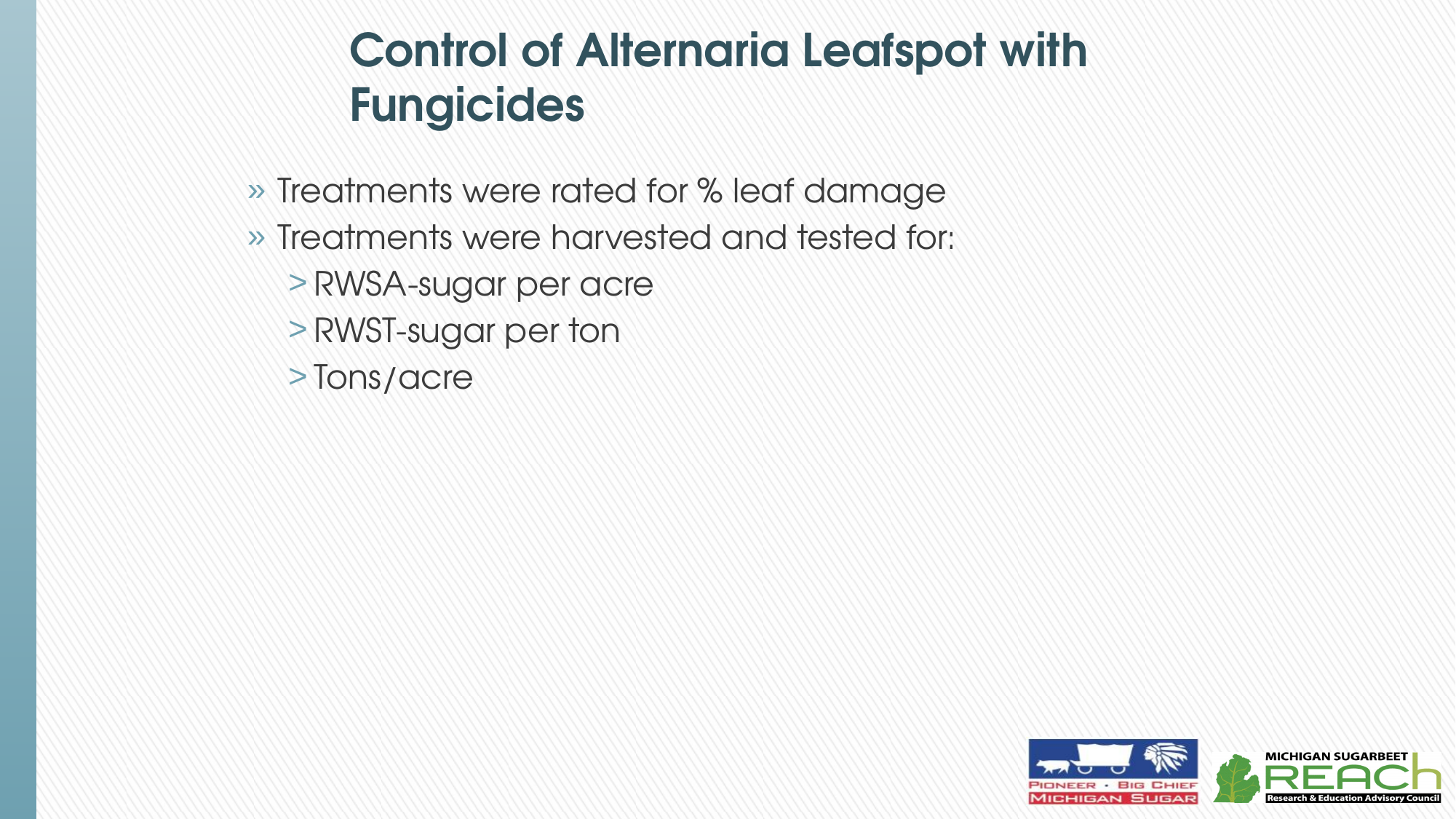

# Control of Alternaria Leafspot with Fungicides
Treatments were rated for % leaf damage
Treatments were harvested and tested for:
RWSA-sugar per acre
RWST-sugar per ton
Tons/acre